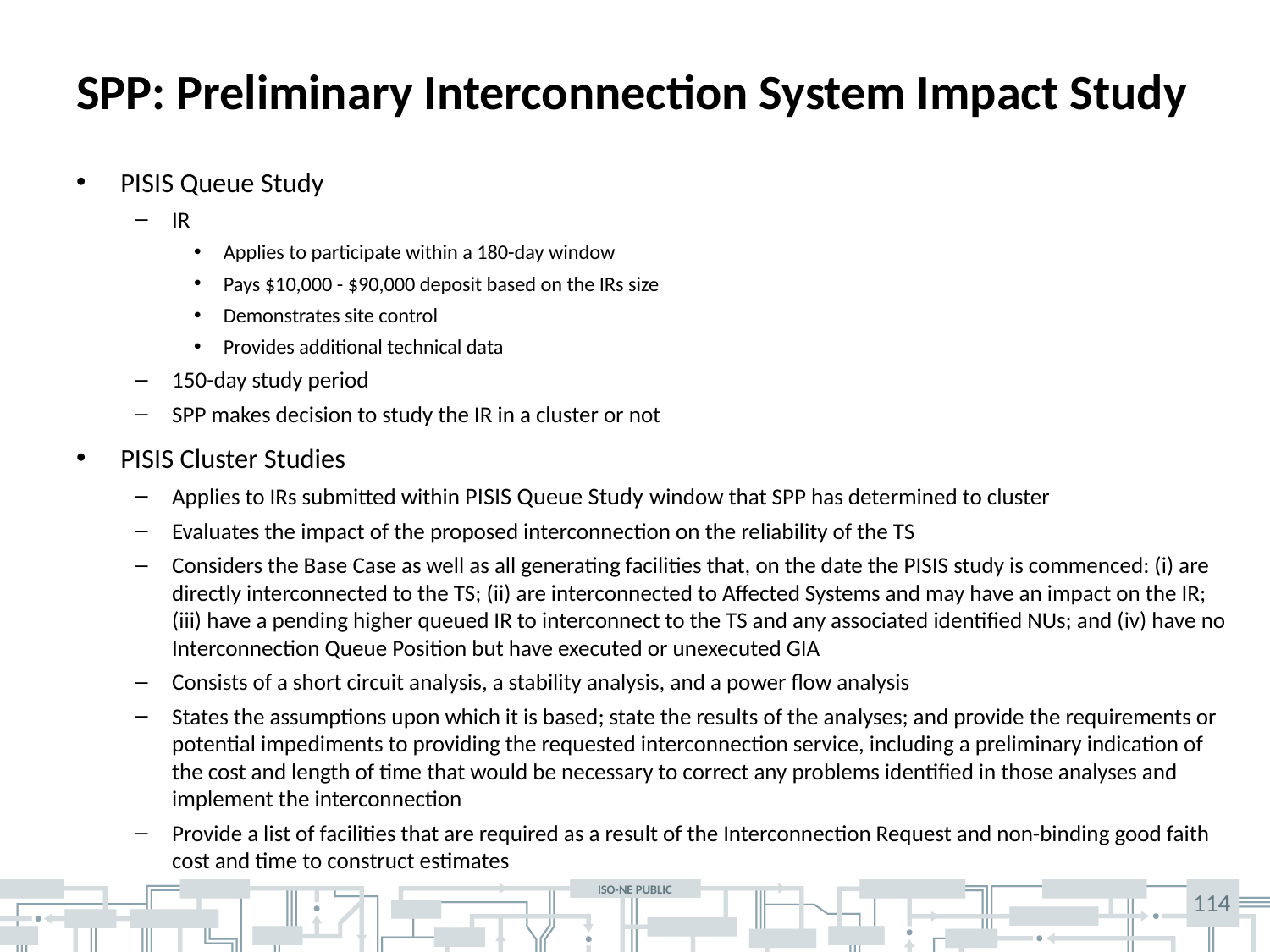

# SPP: Preliminary Interconnection System Impact Study
PISIS Queue Study
IR
Applies to participate within a 180-day window
Pays $10,000 - $90,000 deposit based on the IRs size
Demonstrates site control
Provides additional technical data
150-day study period
SPP makes decision to study the IR in a cluster or not
PISIS Cluster Studies
Applies to IRs submitted within PISIS Queue Study window that SPP has determined to cluster
Evaluates the impact of the proposed interconnection on the reliability of the TS
Considers the Base Case as well as all generating facilities that, on the date the PISIS study is commenced: (i) are directly interconnected to the TS; (ii) are interconnected to Affected Systems and may have an impact on the IR; (iii) have a pending higher queued IR to interconnect to the TS and any associated identified NUs; and (iv) have no Interconnection Queue Position but have executed or unexecuted GIA
Consists of a short circuit analysis, a stability analysis, and a power flow analysis
States the assumptions upon which it is based; state the results of the analyses; and provide the requirements or potential impediments to providing the requested interconnection service, including a preliminary indication of the cost and length of time that would be necessary to correct any problems identified in those analyses and implement the interconnection
Provide a list of facilities that are required as a result of the Interconnection Request and non-binding good faith cost and time to construct estimates

114